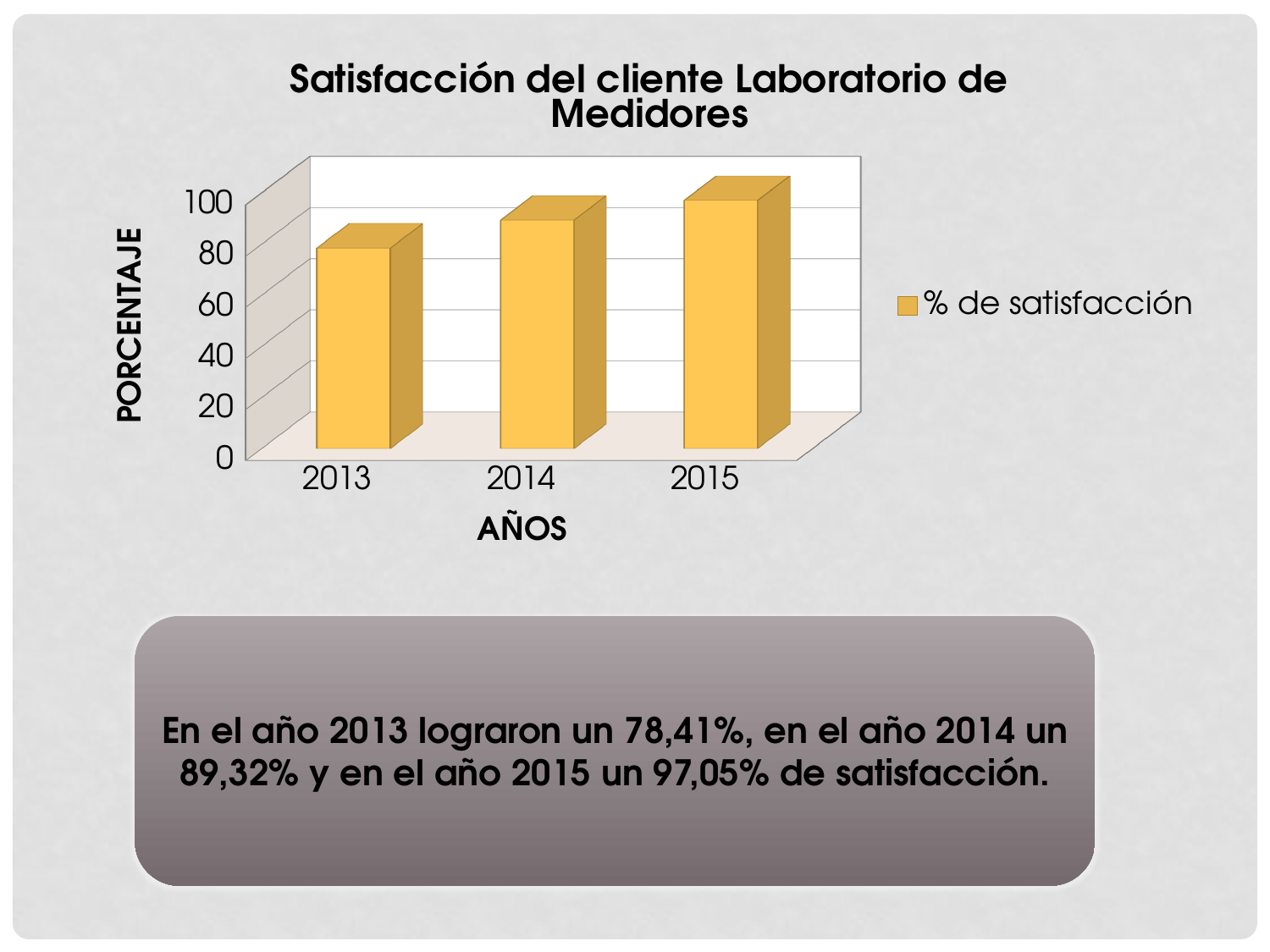

[unsupported chart]

En el año 2013 lograron un 78,41%, en el año 2014 un 89,32% y en el año 2015 un 97,05% de satisfacción.